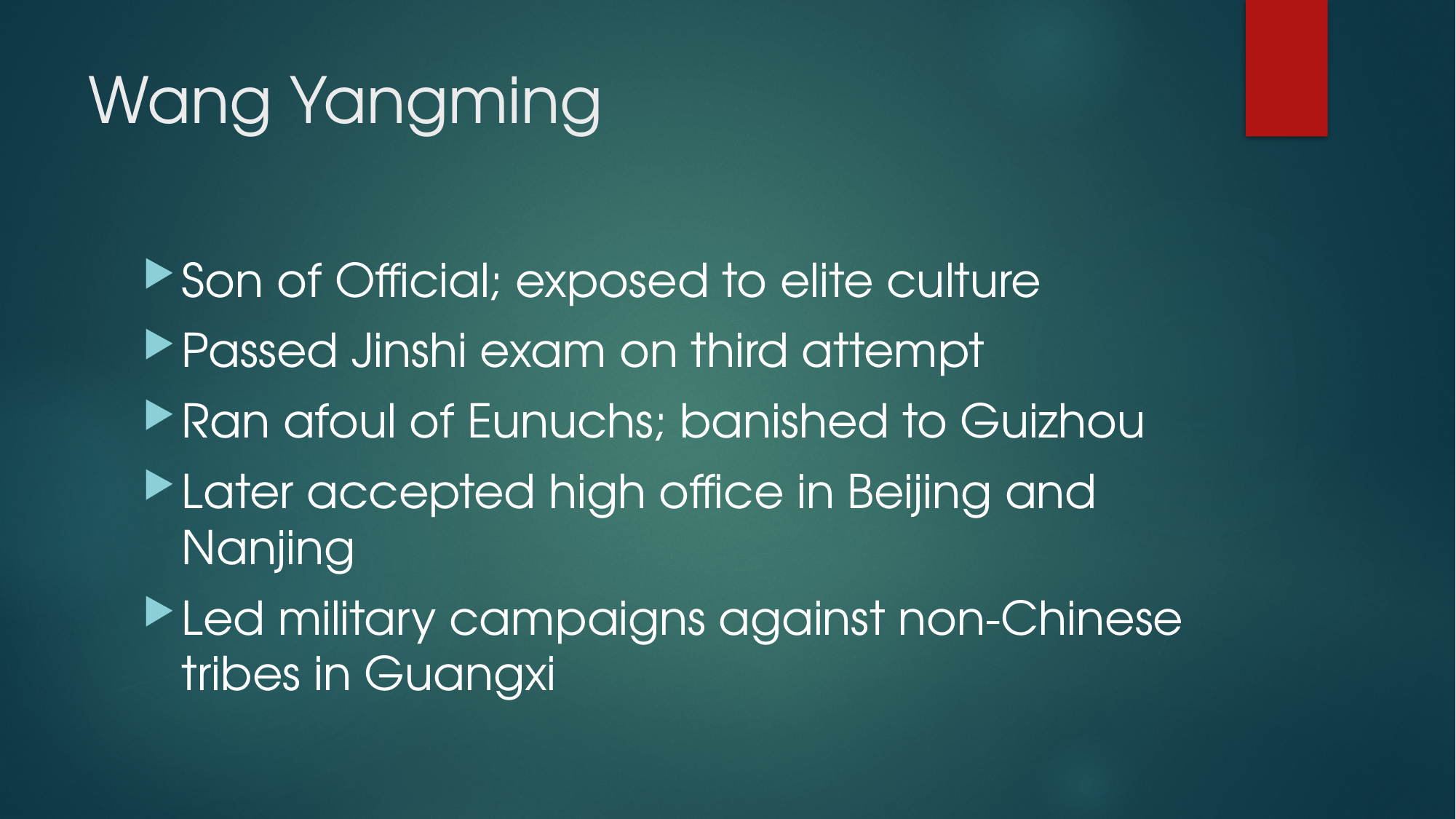

# Wang Yangming
Son of Official; exposed to elite culture
Passed Jinshi exam on third attempt
Ran afoul of Eunuchs; banished to Guizhou
Later accepted high office in Beijing and Nanjing
Led military campaigns against non-Chinese tribes in Guangxi